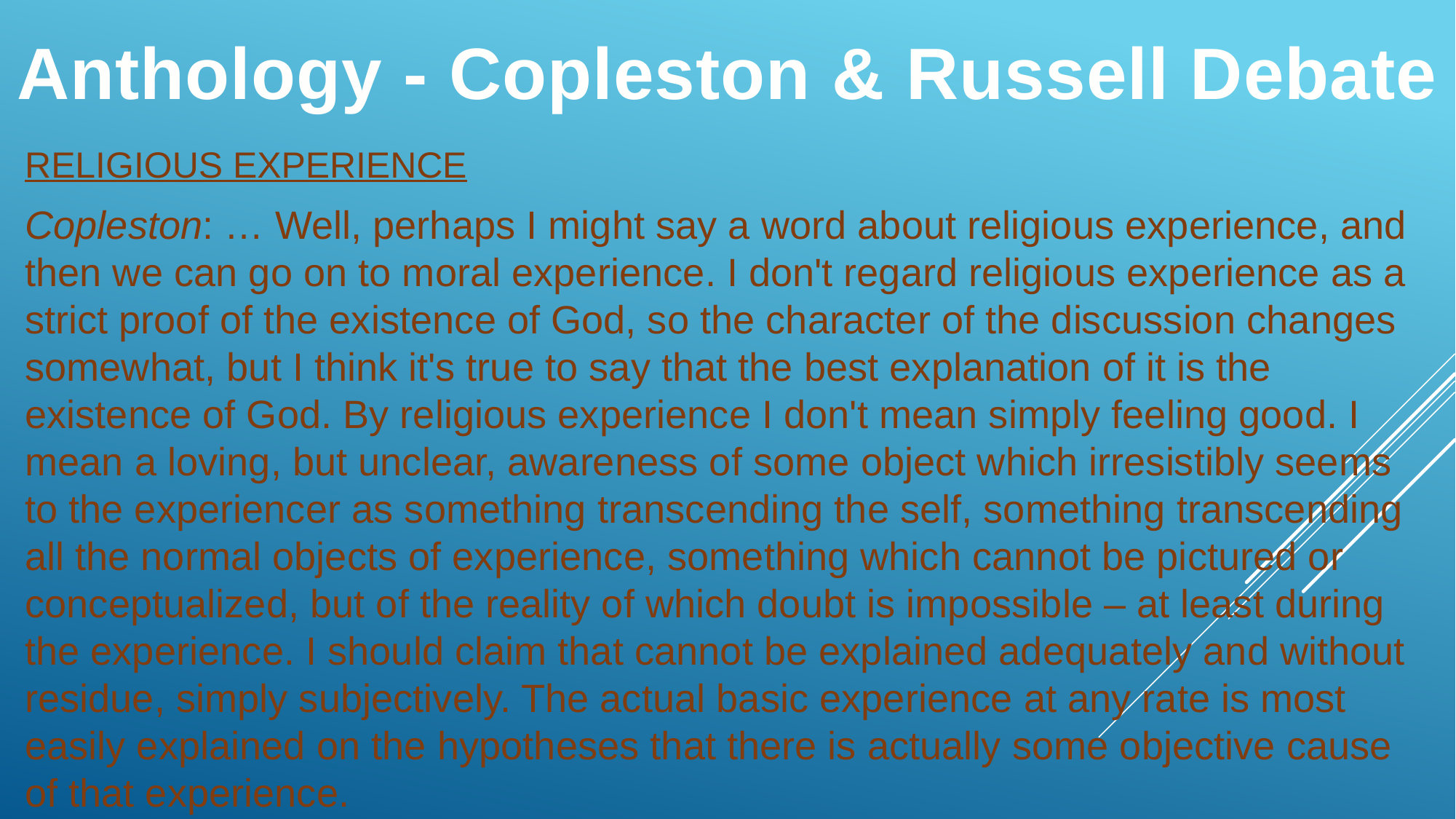

Anthology - Copleston & Russell Debate
RELIGIOUS EXPERIENCE

Copleston: … Well, perhaps I might say a word about religious experience, and then we can go on to moral experience. I don't regard religious experience as a strict proof of the existence of God, so the character of the discussion changes somewhat, but I think it's true to say that the best explanation of it is the existence of God. By religious experience I don't mean simply feeling good. I mean a loving, but unclear, awareness of some object which irresistibly seems to the experiencer as something transcending the self, something transcending all the normal objects of experience, something which cannot be pictured or conceptualized, but of the reality of which doubt is impossible – at least during the experience. I should claim that cannot be explained adequately and without residue, simply subjectively. The actual basic experience at any rate is most easily explained on the hypotheses that there is actually some objective cause of that experience.